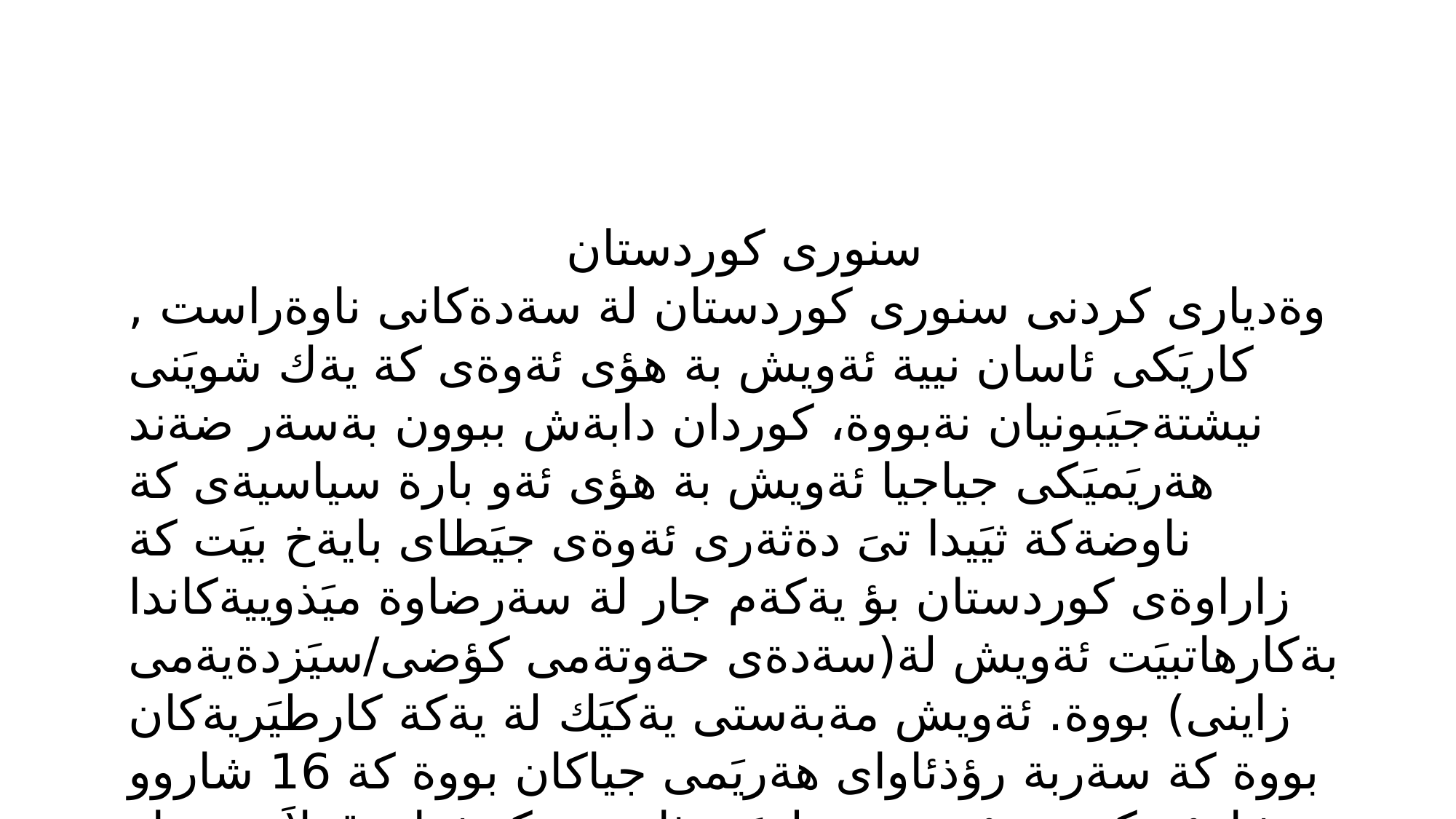

سنورى كوردستان
وةديارى كردنى سنورى كوردستان لة سةدةكانى ناوةراست , كاريَكى ئاسان نيية ئةويش بة هؤى ئةوةى كة يةك شويَنى نيشتةجيَبونيان نةبووة، كوردان دابةش ببوون بةسةر ضةند هةريَميَكى جياجيا ئةويش بة هؤى ئةو بارة سياسيةى كة ناوضةكة ثيَيدا تىَ دةثةرى ئةوةى جيَطاى بايةخ بيَت كة زاراوةى كوردستان بؤ يةكةم جار لة سةرضاوة ميَذوييةكاندا بةكارهاتبيَت ئةويش لة(سةدةى حةوتةمى كؤضى/سيَزدةيةمى زاينى) بووة. ئةويش مةبةستى يةكيَك لة يةكة كارطيَريةكان بووة كة سةربة رؤذئاواى هةريَمى جياكان بووة كة 16 شاروو شارؤضكة بةخؤيةوة دةطريَت ثايتةختةكةشيان قةلاَى بةهار بووة كةوتؤتة باكورى شارى هةمةدان.
وة ئاماذة دةكريَت كة جوطرافى ناسى فارسى حمداللة المستوفي لة كتيَبى
(نزهة القلوب) بؤ يةكةم جار ناوى كوردستان هيَنابيَت.